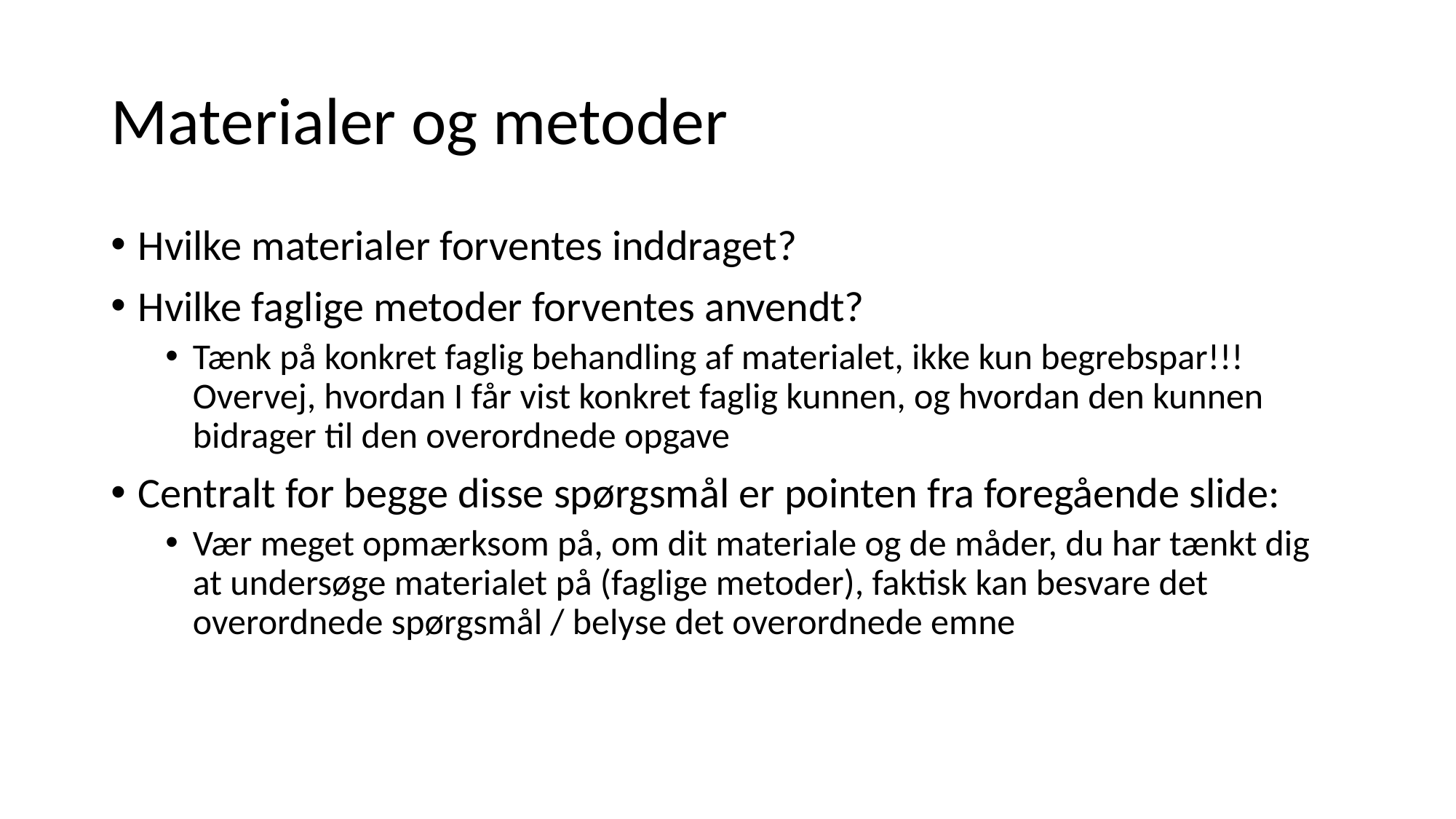

# Materialer og metoder
Hvilke materialer forventes inddraget?
Hvilke faglige metoder forventes anvendt?
Tænk på konkret faglig behandling af materialet, ikke kun begrebspar!!! Overvej, hvordan I får vist konkret faglig kunnen, og hvordan den kunnen bidrager til den overordnede opgave
Centralt for begge disse spørgsmål er pointen fra foregående slide:
Vær meget opmærksom på, om dit materiale og de måder, du har tænkt dig at undersøge materialet på (faglige metoder), faktisk kan besvare det overordnede spørgsmål / belyse det overordnede emne